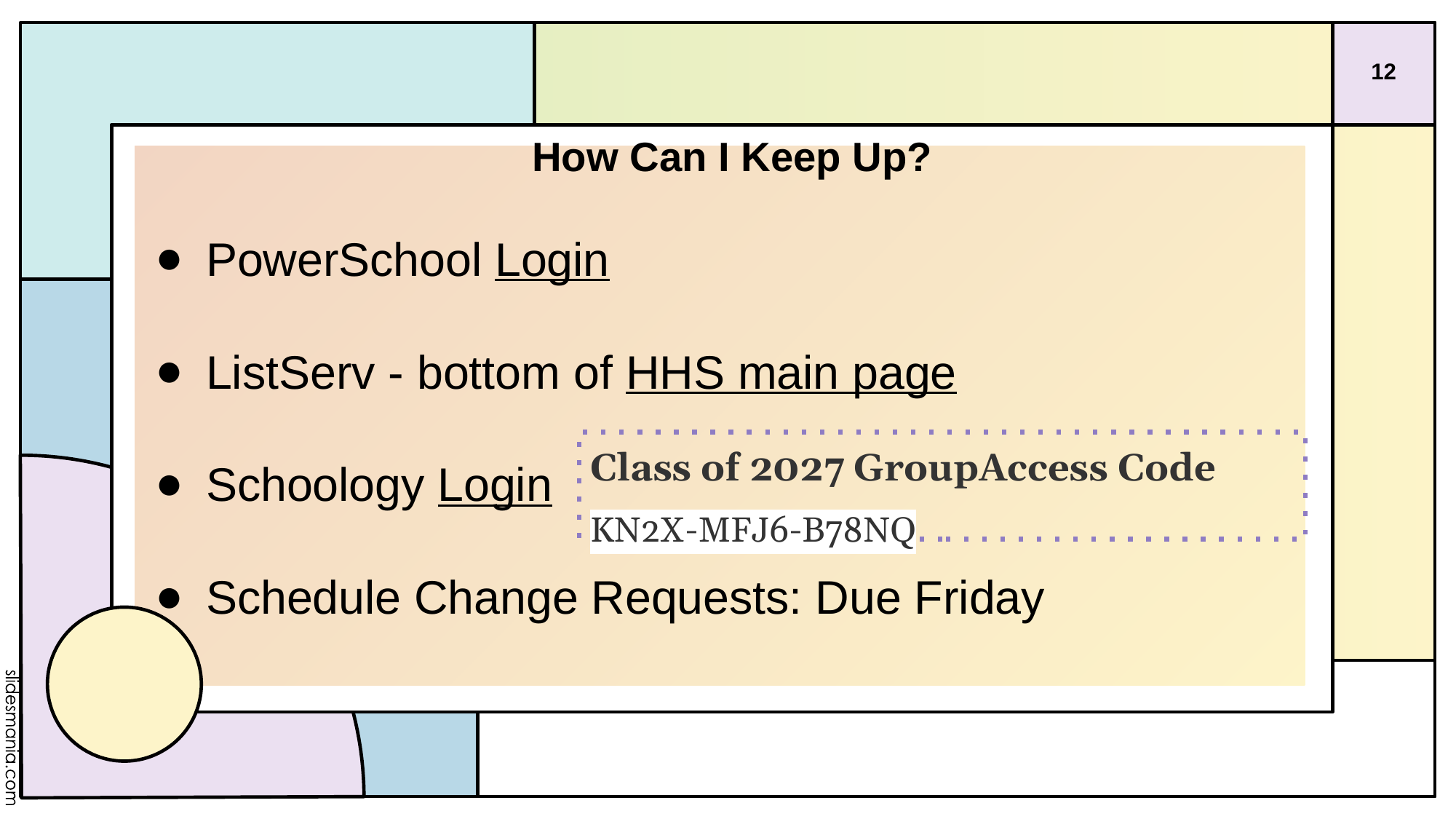

12
# How Can I Keep Up?

PowerSchool Login

ListServ - bottom of HHS main page

Schoology Login

Schedule Change Requests: Due Friday

Class of 2027 GroupAccess Code
KN2X-MFJ6-B78NQ